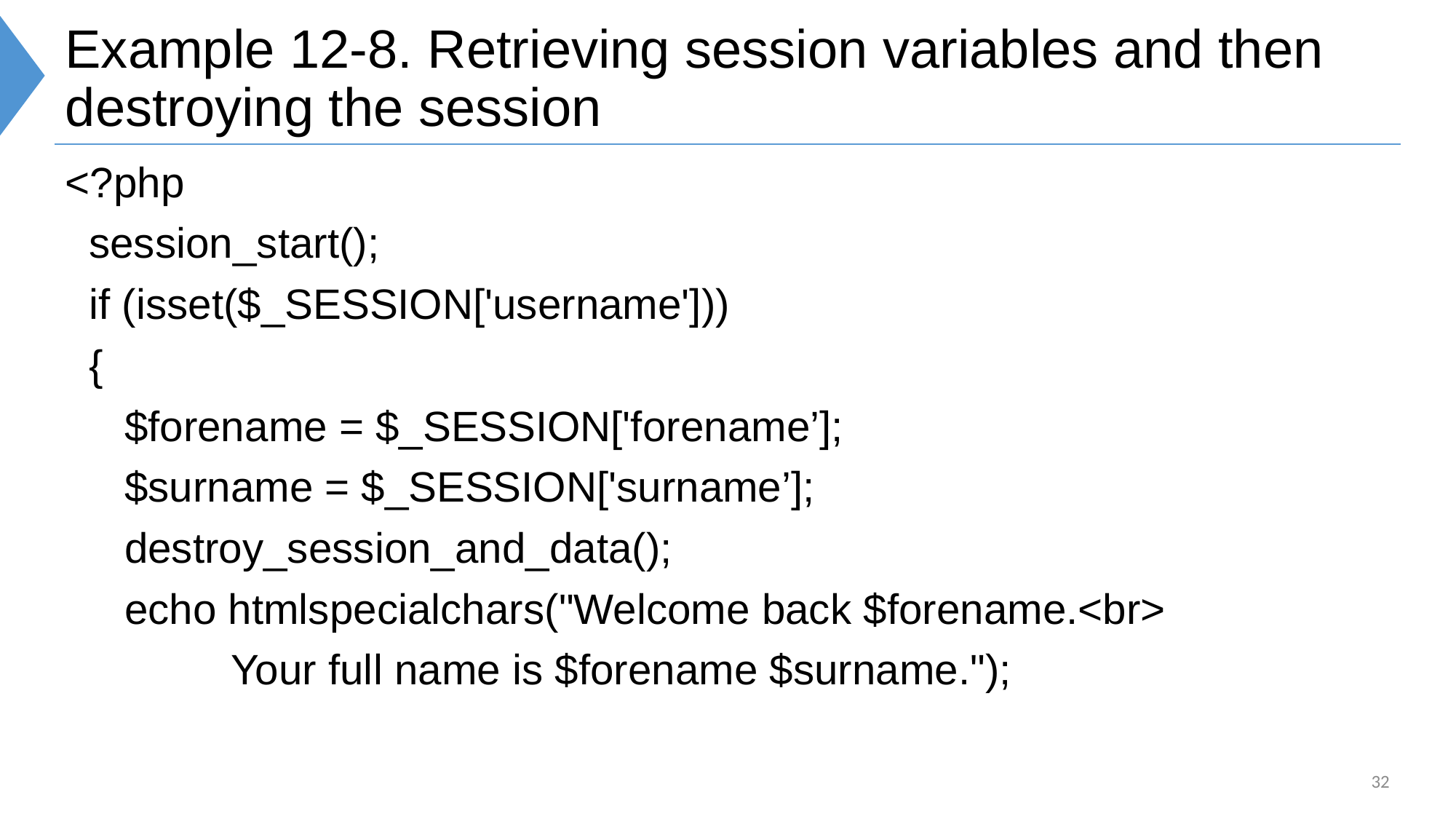

# Example 12-8. Retrieving session variables and then destroying the session
<?php
  session_start();
  if (isset($_SESSION['username']))
  {
     $forename = $_SESSION['forename’];
     $surname = $_SESSION['surname’];
     destroy_session_and_data();
     echo htmlspecialchars("Welcome back $forename.<br>
              Your full name is $forename $surname.");
32